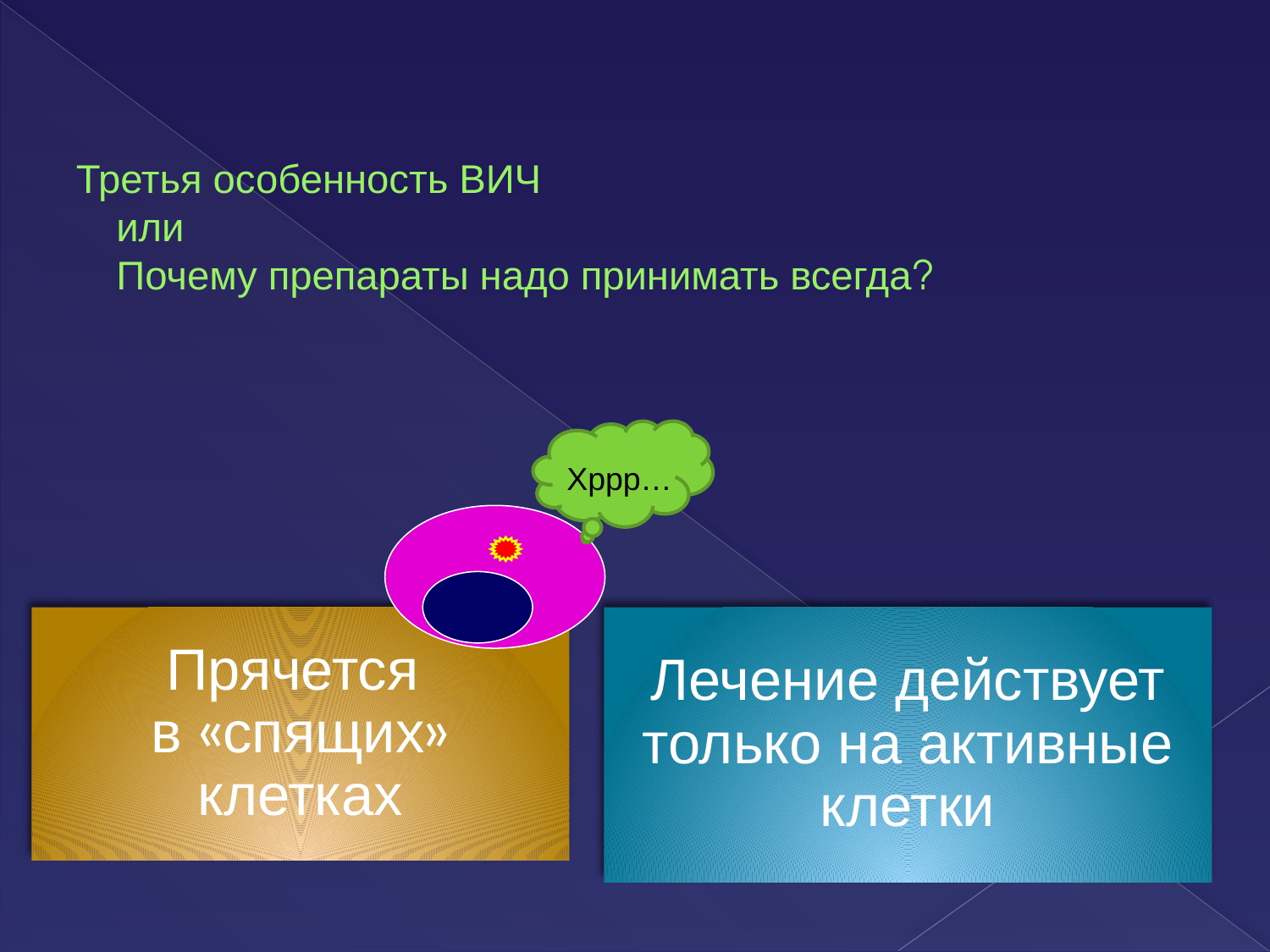

# Третья особенность ВИЧ или Почему препараты надо принимать всегда?

Хррр…

Прячется
в «спящих» клетках
Лечение действует только на активные клетки